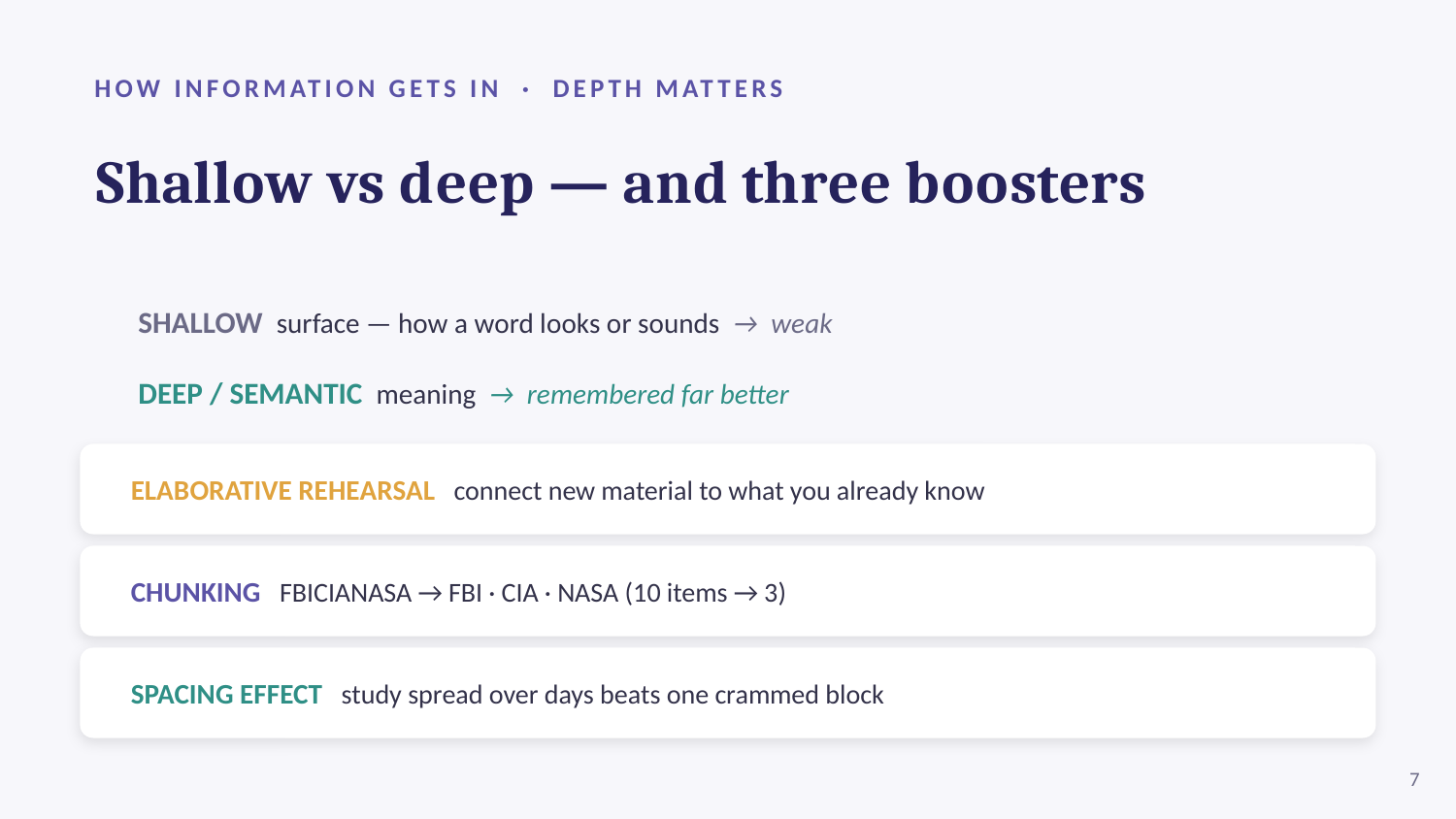

HOW INFORMATION GETS IN  ·  DEPTH MATTERS
Shallow vs deep — and three boosters
SHALLOW  surface — how a word looks or sounds  →  weak

DEEP / SEMANTIC  meaning  →  remembered far better

ELABORATIVE REHEARSAL   connect new material to what you already know

CHUNKING   FBICIANASA → FBI · CIA · NASA (10 items → 3)

SPACING EFFECT   study spread over days beats one crammed block
7